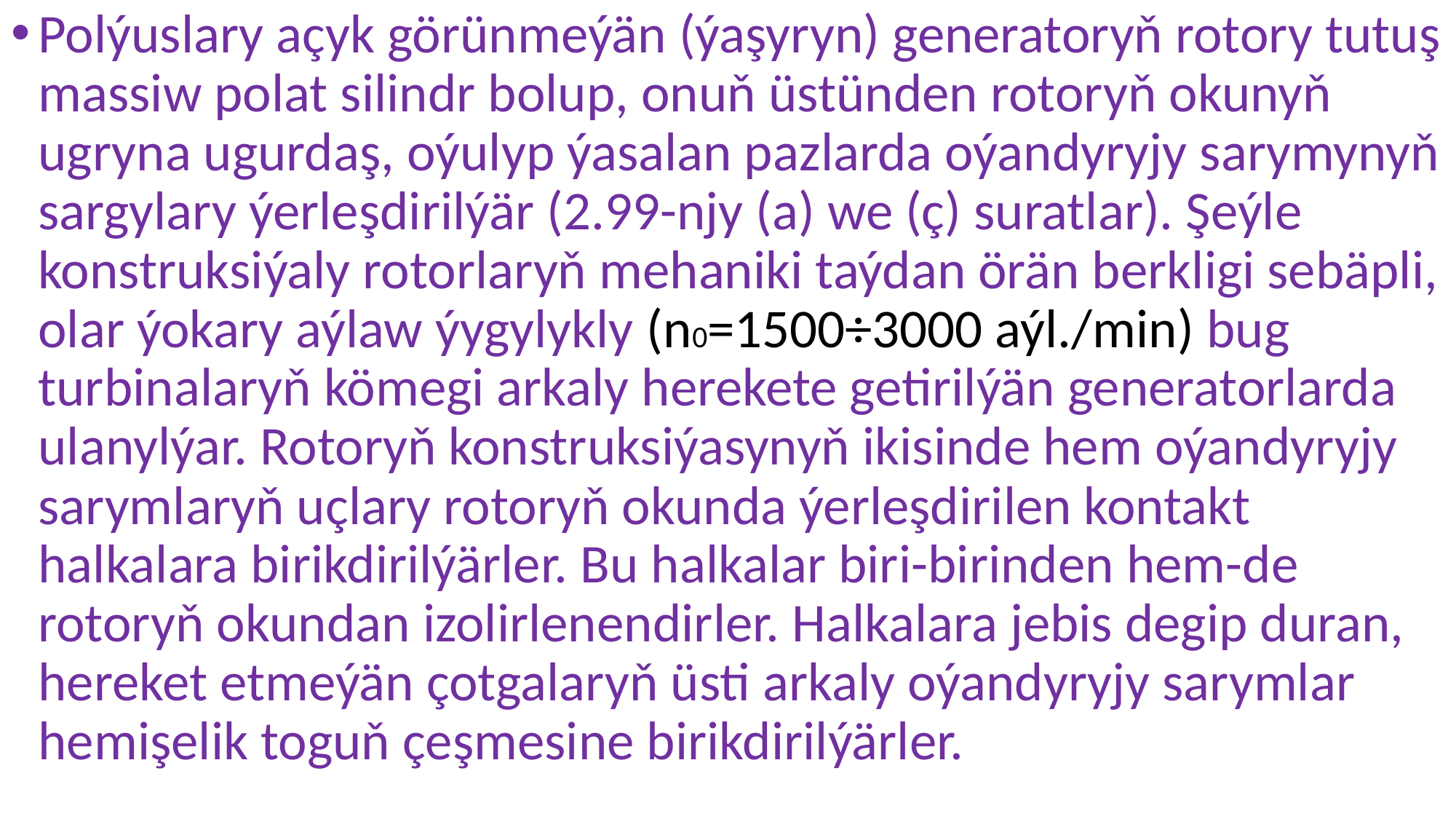

Polýuslary açyk görünmeýän (ýaşyryn) generatoryň rotory tutuş massiw polat silindr bolup, onuň üstünden rotoryň okunyň ugryna ugurdaş, oýulyp ýasalan pazlarda oýandyryjy sarymynyň sargylary ýerleşdirilýär (2.99-njy (a) we (ç) suratlar). Şeýle konstruksiýaly rotorlaryň mehaniki taýdan örän berkligi sebäpli, olar ýokary aýlaw ýygylykly (n0=1500÷3000 aýl./min) bug turbinalaryň kömegi arkaly herekete getirilýän generatorlarda ulanylýar. Rotoryň konstruksiýasynyň ikisinde hem oýandyryjy sarymlaryň uçlary rotoryň okunda ýerleşdirilen kontakt halkalara birikdirilýärler. Bu halkalar biri-birinden hem-de rotoryň okundan izolirlenendirler. Halkalara jebis degip duran, hereket etmeýän çotgalaryň üsti arkaly oýandyryjy sarymlar hemişelik toguň çeşmesine birikdirilýärler.